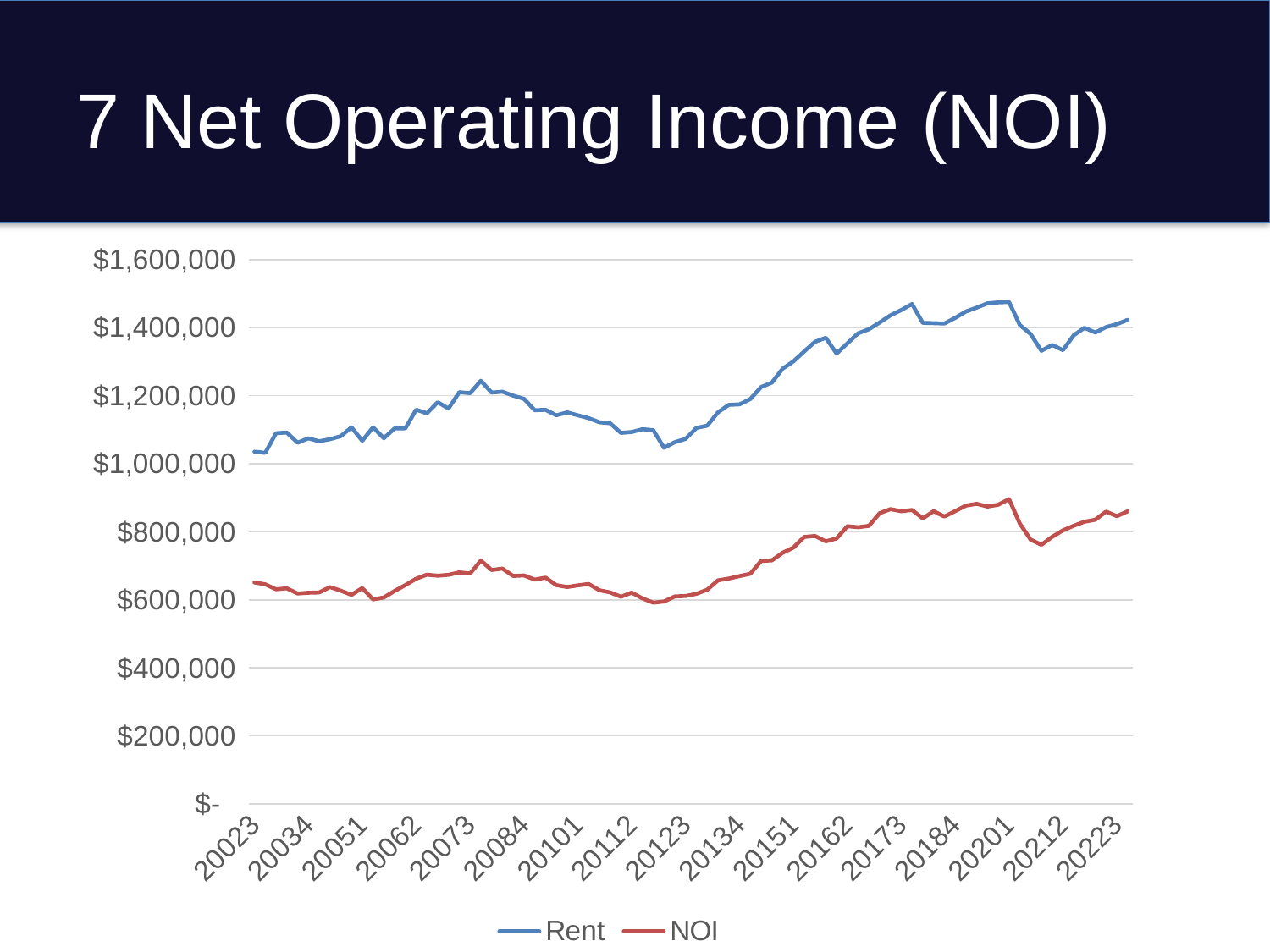

# 7 Net Operating Income (NOI)

### Chart

| Category | Rent | NOI |
|---|---|---|
| 20023 | 1035393.3305532389 | 651316.2341154759 |
| 20024 | 1032004.3779020979 | 645824.054347826 |
| 20031 | 1089802.314195944 | 631012.1783207695 |
| 20032 | 1091921.020082531 | 634094.0922611546 |
| 20033 | 1061939.2488454224 | 618528.8941146882 |
| 20034 | 1074625.6776119403 | 620802.9490147784 |
| 20041 | 1066007.6940615058 | 621668.9079663533 |
| 20042 | 1072140.6355818328 | 637523.2251822066 |
| 20043 | 1081030.3532245117 | 627061.3460869566 |
| 20044 | 1107024.5749652295 | 614575.5349229287 |
| 20051 | 1067434.8109033448 | 634755.1749526515 |
| 20052 | 1106917.7722642988 | 601333.6598594642 |
| 20053 | 1075076.6473774933 | 606937.0778338084 |
| 20054 | 1103832.2153512994 | 626233.8336516019 |
| 20061 | 1104126.5058688147 | 643526.0170311186 |
| 20062 | 1158893.6611947105 | 662226.1954500495 |
| 20063 | 1148242.9231918072 | 674103.2394420768 |
| 20064 | 1180914.4347915808 | 671098.686480405 |
| 20071 | 1162213.0680597015 | 673749.7312477131 |
| 20072 | 1210175.4306126444 | 680827.5552759302 |
| 20073 | 1207504.304238921 | 677456.5992837959 |
| 20074 | 1243869.7413297566 | 715426.4493083523 |
| 20081 | 1209055.1997786385 | 687815.7540160642 |
| 20082 | 1211656.0600828729 | 691908.6283099052 |
| 20083 | 1200119.3414798584 | 670262.3152677858 |
| 20084 | 1190910.0946697188 | 671870.6279624623 |
| 20091 | 1157253.8812299375 | 659646.0648986987 |
| 20092 | 1158604.5749958104 | 665384.1754042136 |
| 20093 | 1142426.2646512412 | 643472.7643064986 |
| 20094 | 1151045.3874706079 | 637845.3662856222 |
| 20101 | 1142433.8220081136 | 642744.8582495467 |
| 20102 | 1134042.1907951229 | 646759.7944279591 |
| 20103 | 1121748.9039548023 | 628347.7165263331 |
| 20104 | 1118955.8339457568 | 621870.9517408907 |
| 20111 | 1090636.1458687522 | 609071.9291527047 |
| 20112 | 1093351.179119248 | 621246.0844227438 |
| 20113 | 1101481.444243123 | 604126.8568346433 |
| 20114 | 1098605.3241145075 | 591787.8607428988 |
| 20121 | 1046842.2803053436 | 595135.5444694625 |
| 20122 | 1063576.262858808 | 610039.942731881 |
| 20123 | 1073229.4071839082 | 611308.198735569 |
| 20124 | 1105270.186874632 | 617775.6939477304 |
| 20131 | 1111812.6902157848 | 629926.5358585155 |
| 20132 | 1151131.9949344457 | 657592.6193830117 |
| 20133 | 1173117.766384778 | 662720.8366301409 |
| 20134 | 1174608.7662258702 | 670013.6808934414 |
| 20141 | 1190178.4877900805 | 676717.7799942595 |
| 20142 | 1225351.9905433804 | 714341.9074359334 |
| 20143 | 1238597.3855547283 | 716067.2271966527 |
| 20144 | 1279618.827891364 | 738412.1604361371 |
| 20151 | 1300839.5987388496 | 753715.6641410462 |
| 20152 | 1330110.569778048 | 785016.6045043753 |
| 20153 | 1358461.2308276386 | 787891.7910724472 |
| 20154 | 1370204.7629549662 | 772150.5982006921 |
| 20161 | 1323948.9257506286 | 780622.5926532842 |
| 20162 | 1353860.7320912767 | 816530.6446348429 |
| 20163 | 1383460.2867233674 | 813697.895672229 |
| 20164 | 1395335.2564102565 | 817643.2955718555 |
| 20171 | 1415342.0944870282 | 854863.603726012 |
| 20172 | 1436146.5062682217 | 866667.5574640413 |
| 20173 | 1451709.6863322053 | 860657.3339846476 |
| 20174 | 1469498.0661034533 | 864151.8146671981 |
| 20181 | 1414157.534639608 | 839679.7189196346 |
| 20182 | 1413253.569017563 | 860631.7492179354 |
| 20183 | 1412022.297344893 | 845115.8520421269 |
| 20184 | 1428712.91112013 | 860800.7116579983 |
| 20191 | 1447517.0664900662 | 877176.3649690383 |
| 20192 | 1458924.8109764047 | 882385.0544094583 |
| 20193 | 1471481.733188443 | 874162.4969251176 |
| 20194 | 1474229.3037371135 | 879579.3859373109 |
| 20201 | 1475400.637968254 | 896143.5503848431 |
| 20202 | 1407663.363030303 | 824356.0943134535 |
| 20203 | 1381562.842413591 | 777247.5660972691 |
| 20204 | 1332002.2304916554 | 761887.5504359995 |
| 20211 | 1349257.177059883 | 785360.8547977123 |
| 20212 | 1333989.6366024518 | 804366.9010723297 |
| 20213 | 1377679.8723265661 | 817946.3957538905 |
| 20214 | 1399529.7303625378 | 829750.012299627 |
| 20221 | 1385719.960058553 | 835737.4092926901 |
| 20222 | 1401585.1727447216 | 859533.2211147668 |
| 20223 | 1410249.1182572613 | 846090.2873313838 |
| 20224 | 1422884.4482692308 | 860343.9493036212 |